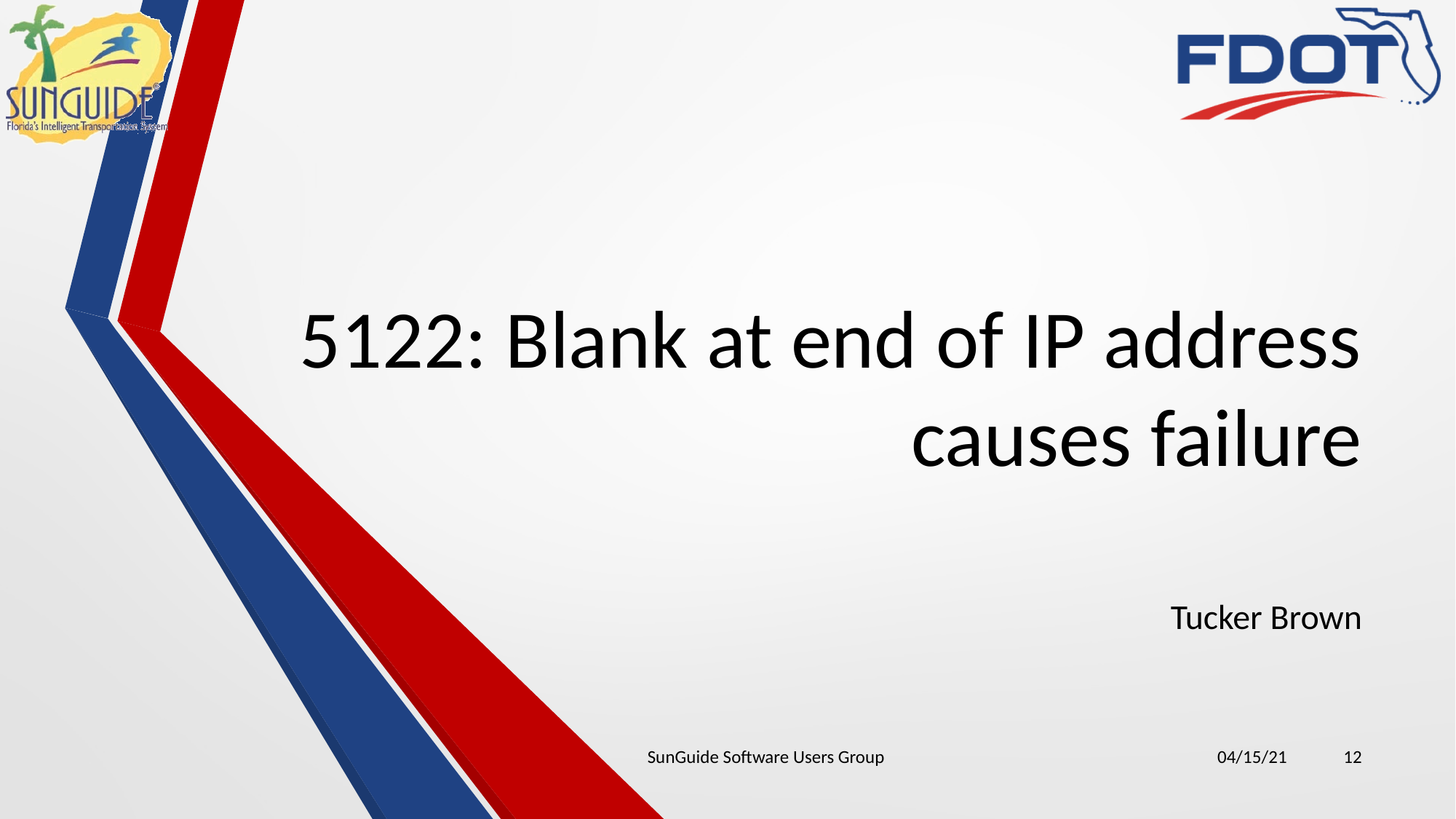

# 5122: Blank at end of IP address causes failure

Tucker Brown
SunGuide Software Users Group
04/15/21
12